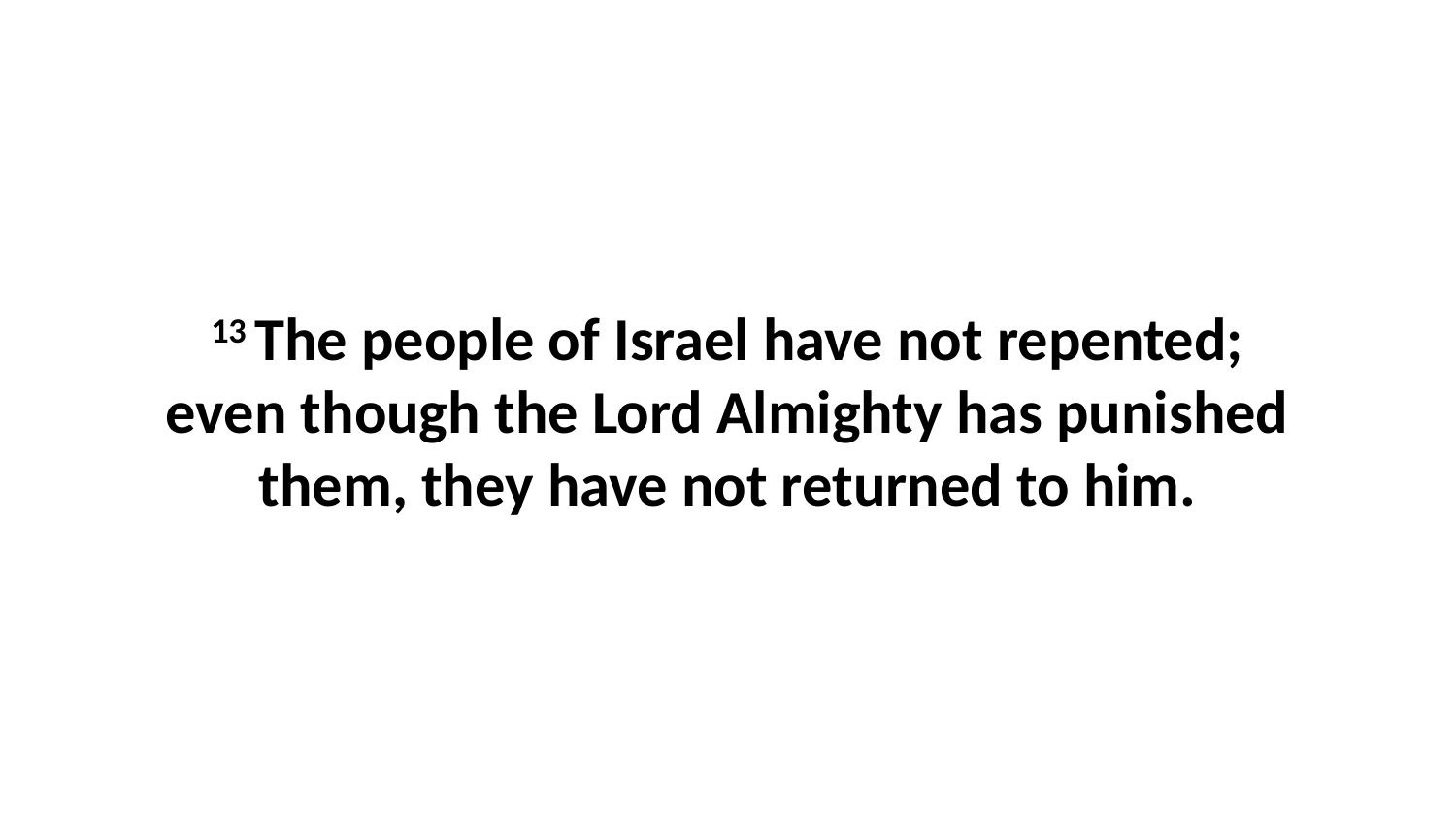

13 The people of Israel have not repented; even though the Lord Almighty has punished them, they have not returned to him.